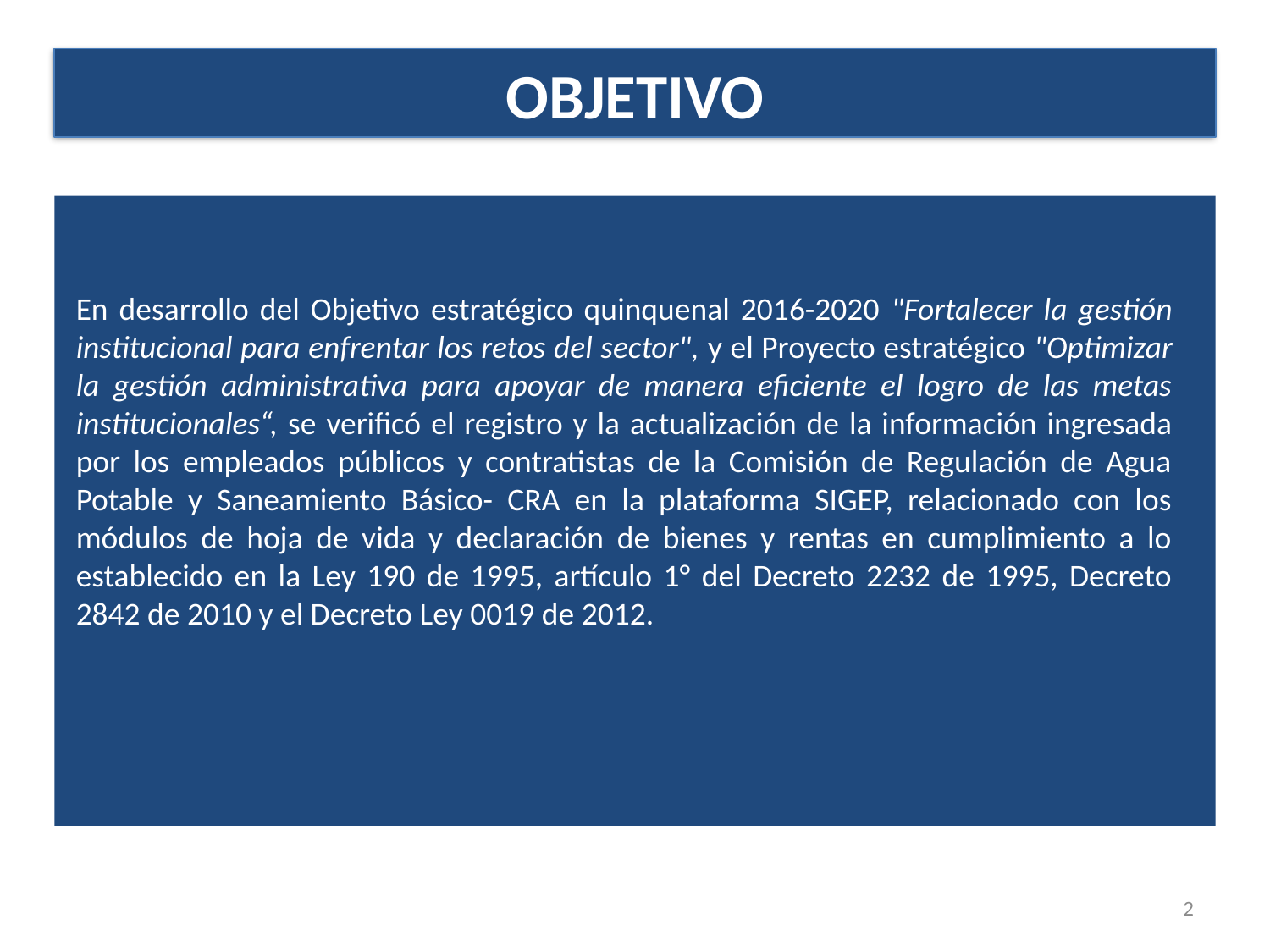

OBJETIVO

En desarrollo del Objetivo estratégico quinquenal 2016-2020 "Fortalecer la gestión institucional para enfrentar los retos del sector", y el Proyecto estratégico "Optimizar la gestión administrativa para apoyar de manera eficiente el logro de las metas institucionales“, se verificó el registro y la actualización de la información ingresada por los empleados públicos y contratistas de la Comisión de Regulación de Agua Potable y Saneamiento Básico- CRA en la plataforma SIGEP, relacionado con los módulos de hoja de vida y declaración de bienes y rentas en cumplimiento a lo establecido en la Ley 190 de 1995, artículo 1° del Decreto 2232 de 1995, Decreto 2842 de 2010 y el Decreto Ley 0019 de 2012.

2